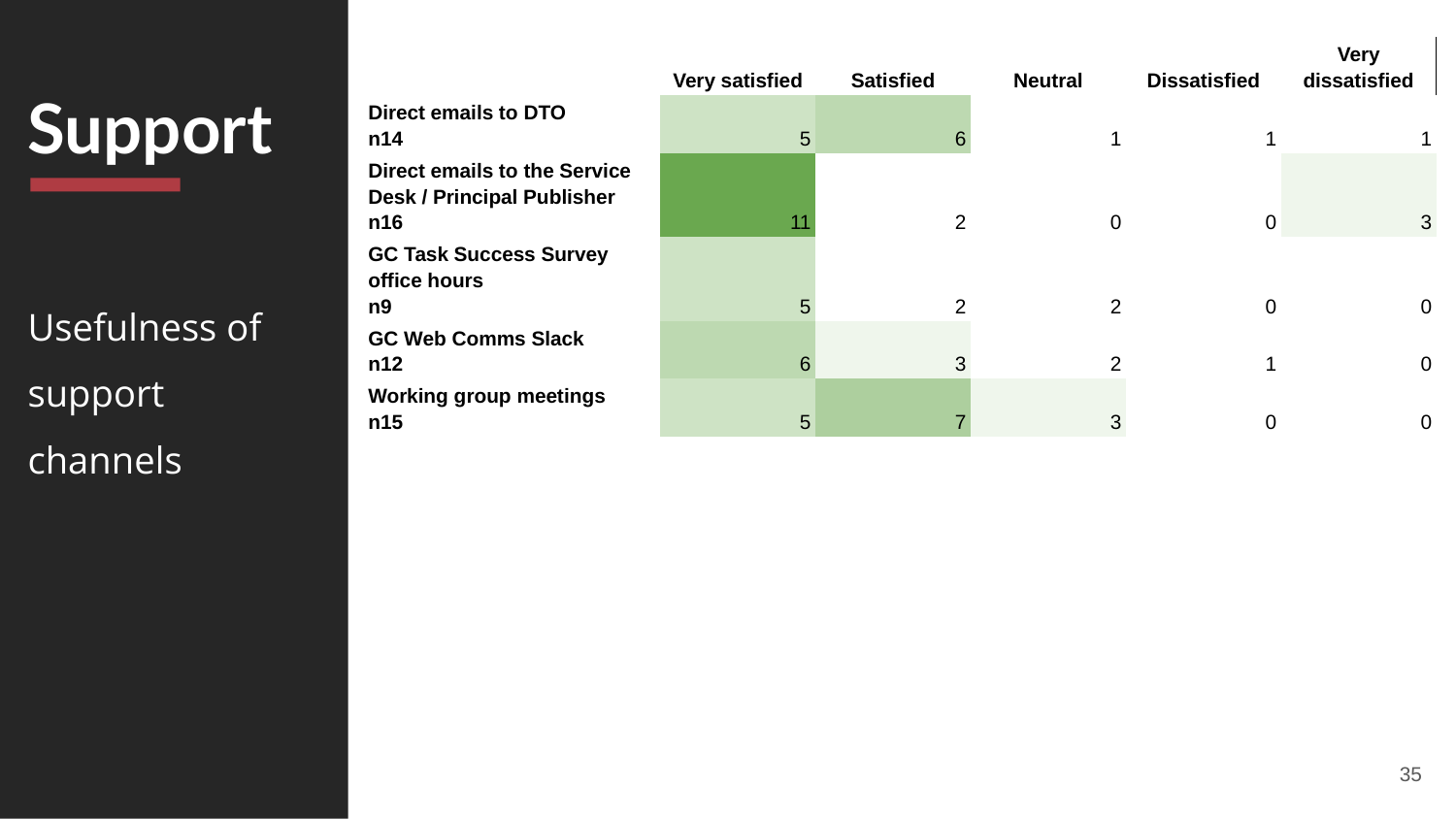

|  | Very satisfied | Satisfied | Neutral | Dissatisfied | Very dissatisfied |
| --- | --- | --- | --- | --- | --- |
| Direct emails to DTO n14 | 5 | 6 | 1 | 1 | 1 |
| Direct emails to the Service Desk / Principal Publisher n16 | 11 | 2 | 0 | 0 | 3 |
| GC Task Success Survey office hours n9 | 5 | 2 | 2 | 0 | 0 |
| GC Web Comms Slack n12 | 6 | 3 | 2 | 1 | 0 |
| Working group meetings n15 | 5 | 7 | 3 | 0 | 0 |
Support

Usefulness of support channels

35